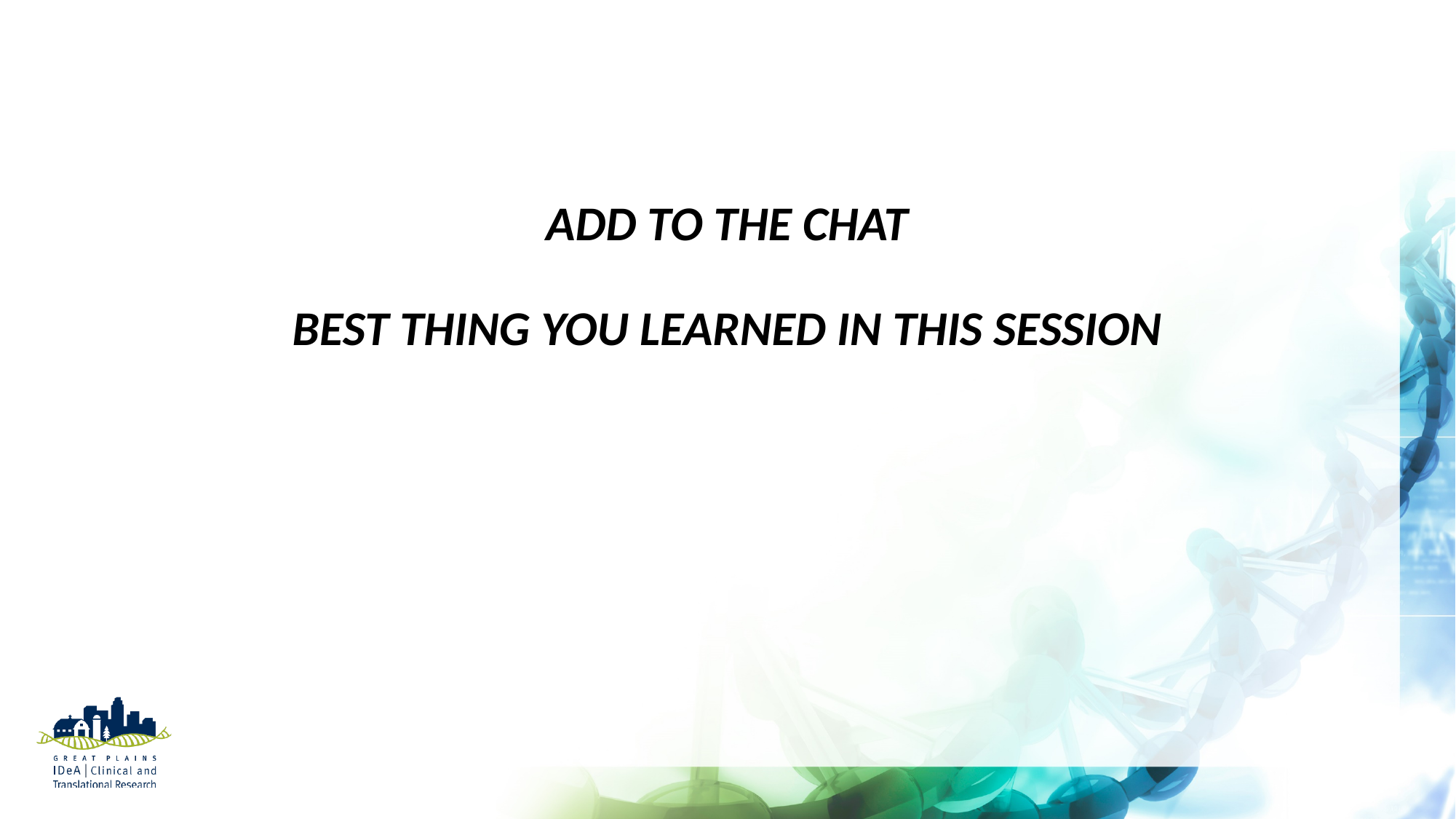

# Add to the chat Best thing you learned in this session